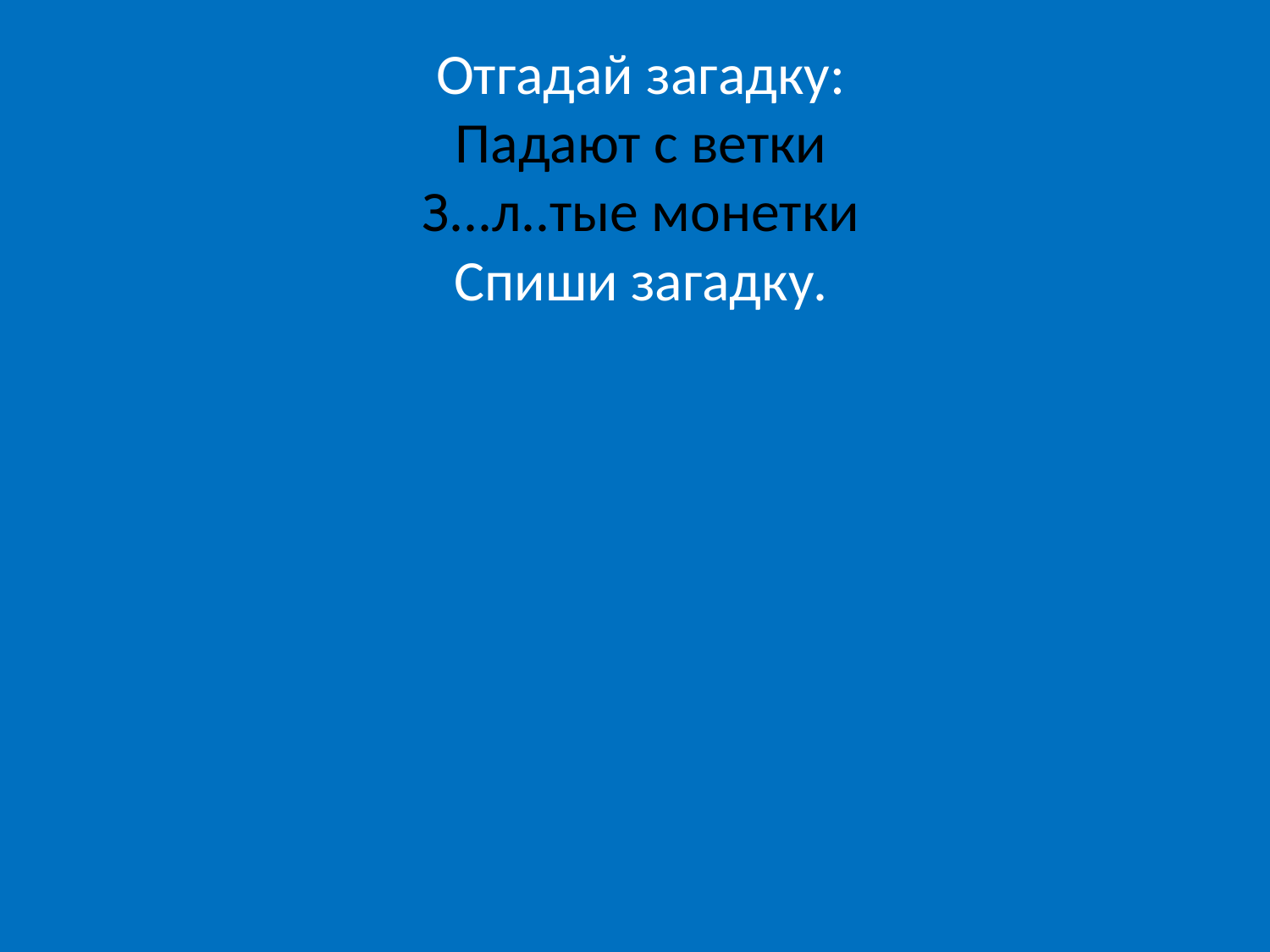

# Отгадай загадку: Падают с ветки З...л..тые монетки Спиши загадку.